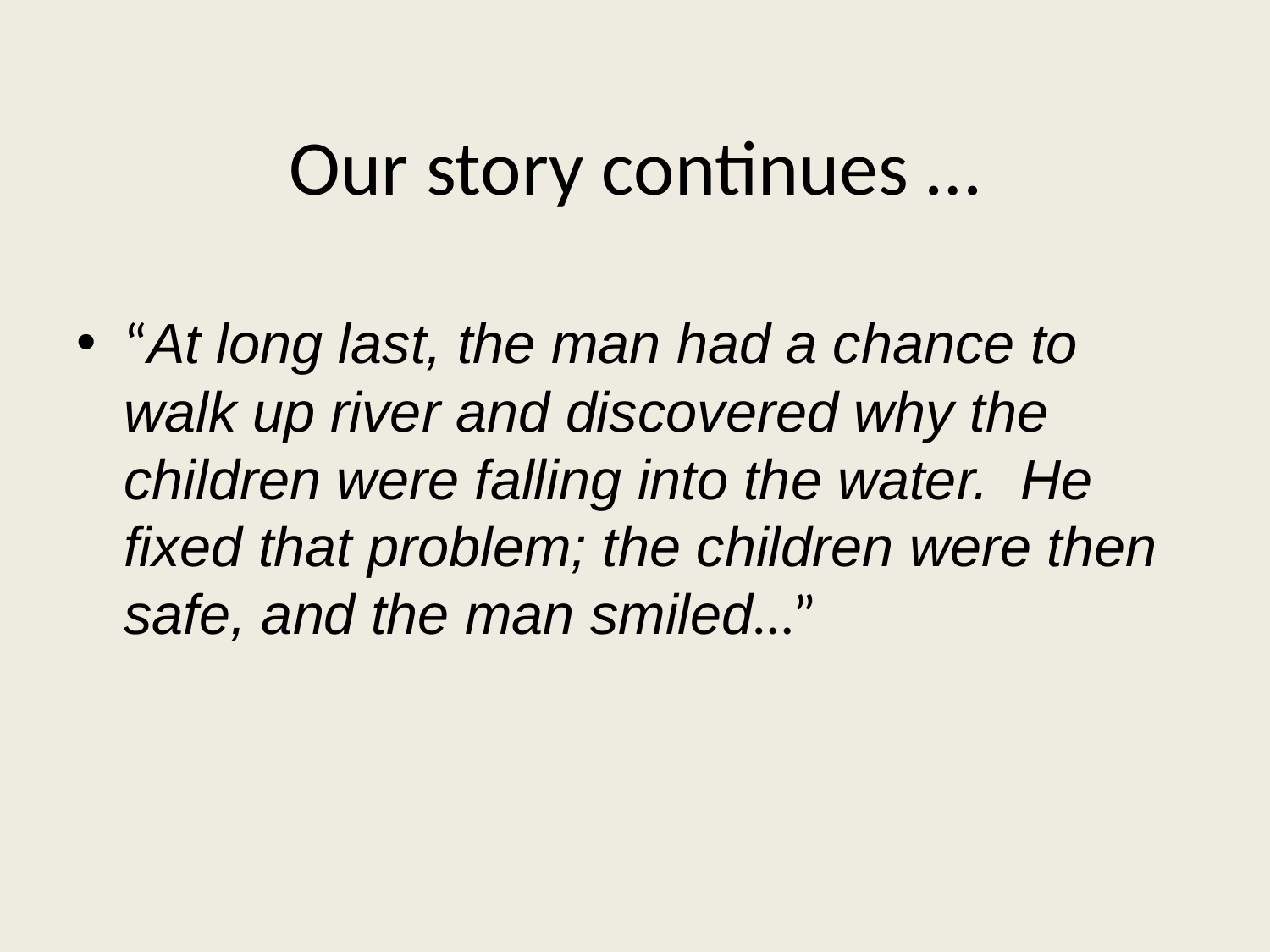

“At long last, the man had a chance to walk up river and discovered why the children were falling into the water.  He fixed that problem; the children were then safe, and the man smiled…”
# Our story continues …